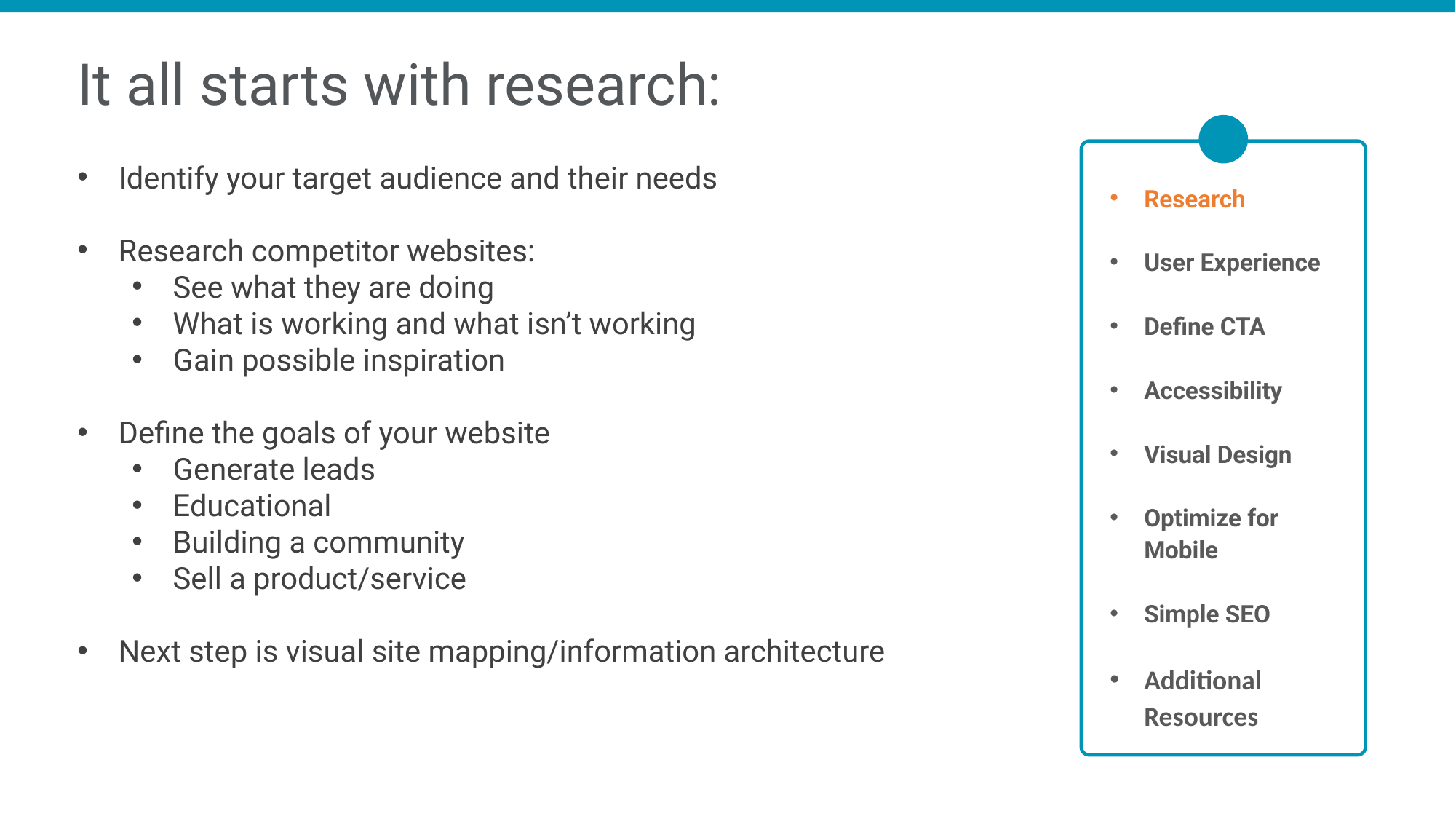

It all starts with research:

Research

User Experience

Define CTA
Accessibility
Visual Design

Optimize for Mobile

Simple SEO

Additional Resources

Identify your target audience and their needs

Research competitor websites:
See what they are doing
What is working and what isn’t working
Gain possible inspiration

Define the goals of your website
Generate leads
Educational
Building a community
Sell a product/service

Next step is visual site mapping/information architecture